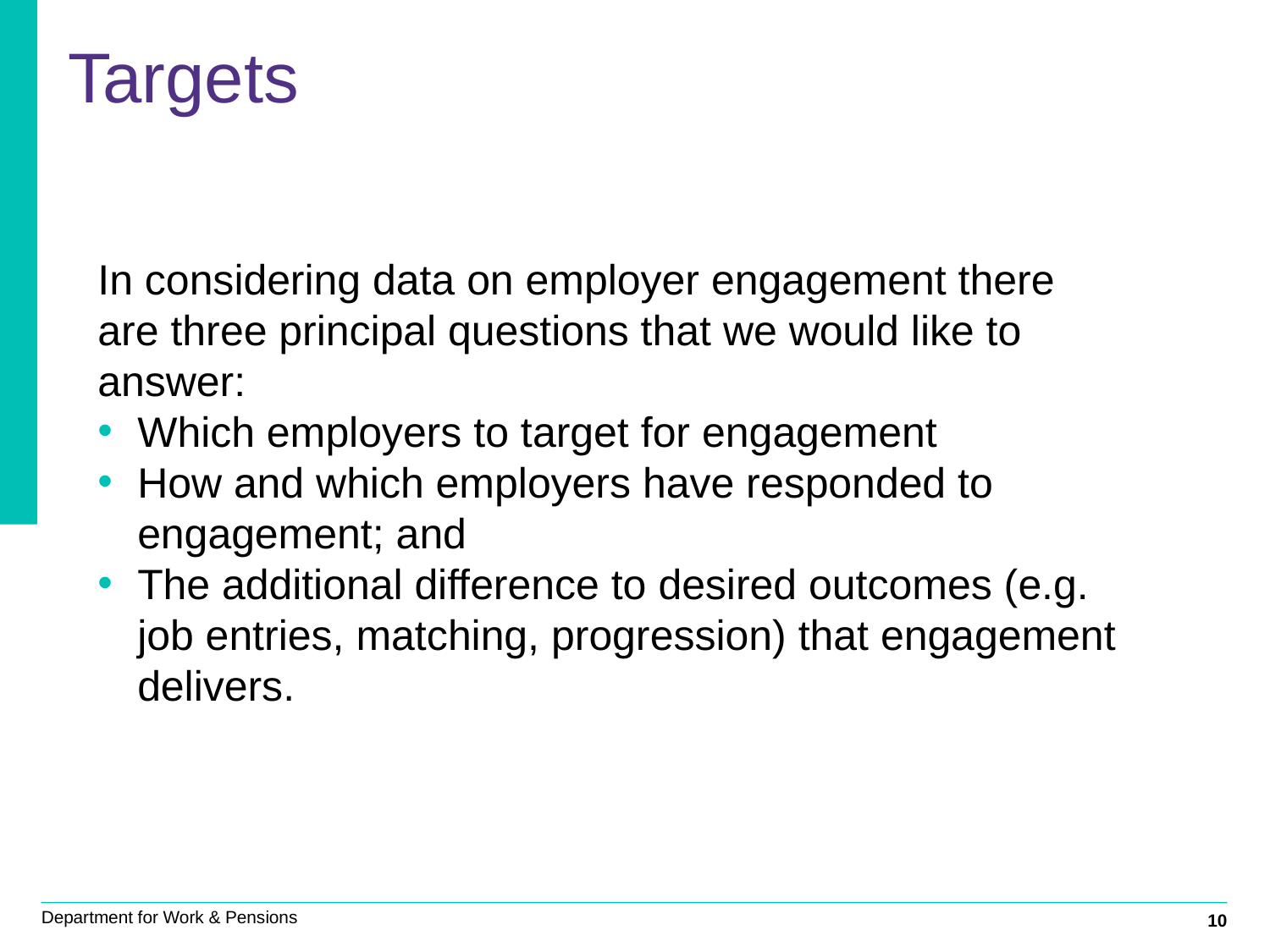

# Targets
In considering data on employer engagement there are three principal questions that we would like to answer:
Which employers to target for engagement
How and which employers have responded to engagement; and
The additional difference to desired outcomes (e.g. job entries, matching, progression) that engagement delivers.